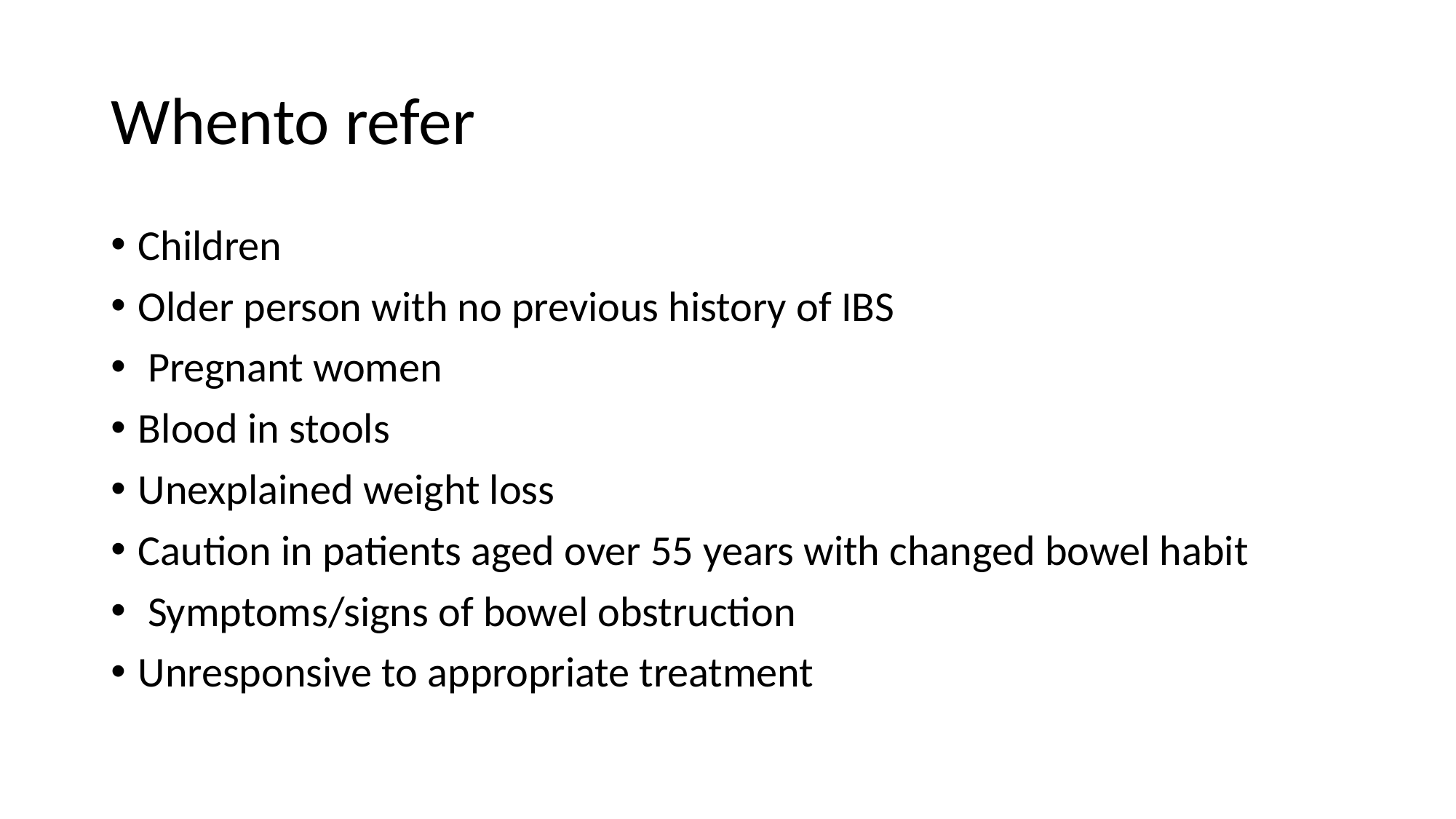

# Whento refer
Children
Older person with no previous history of IBS
 Pregnant women
Blood in stools
Unexplained weight loss
Caution in patients aged over 55 years with changed bowel habit
 Symptoms/signs of bowel obstruction
Unresponsive to appropriate treatment